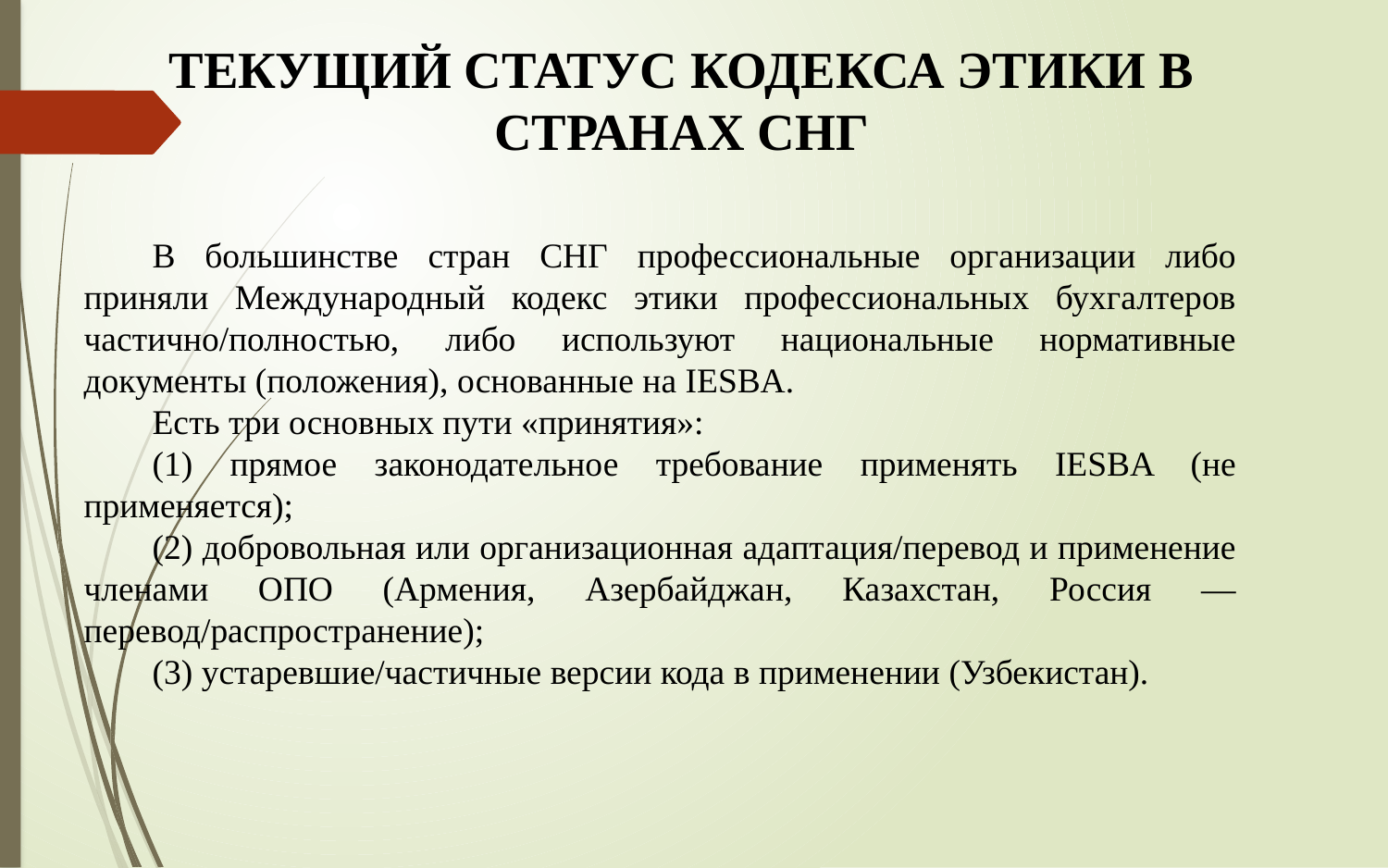

# ТЕКУЩИЙ СТАТУС КОДЕКСА ЭТИКИ В СТРАНАХ СНГ
В большинстве стран СНГ профессиональные организации либо приняли Международный кодекс этики профессиональных бухгалтеров частично/полностью, либо используют национальные нормативные документы (положения), основанные на IESBA.
Есть три основных пути «принятия»:
(1) прямое законодательное требование применять IESBA (не применяется);
(2) добровольная или организационная адаптация/перевод и применение членами ОПО (Армения, Азербайджан, Казахстан, Россия — перевод/распространение);
(3) устаревшие/частичные версии кода в применении (Узбекистан).